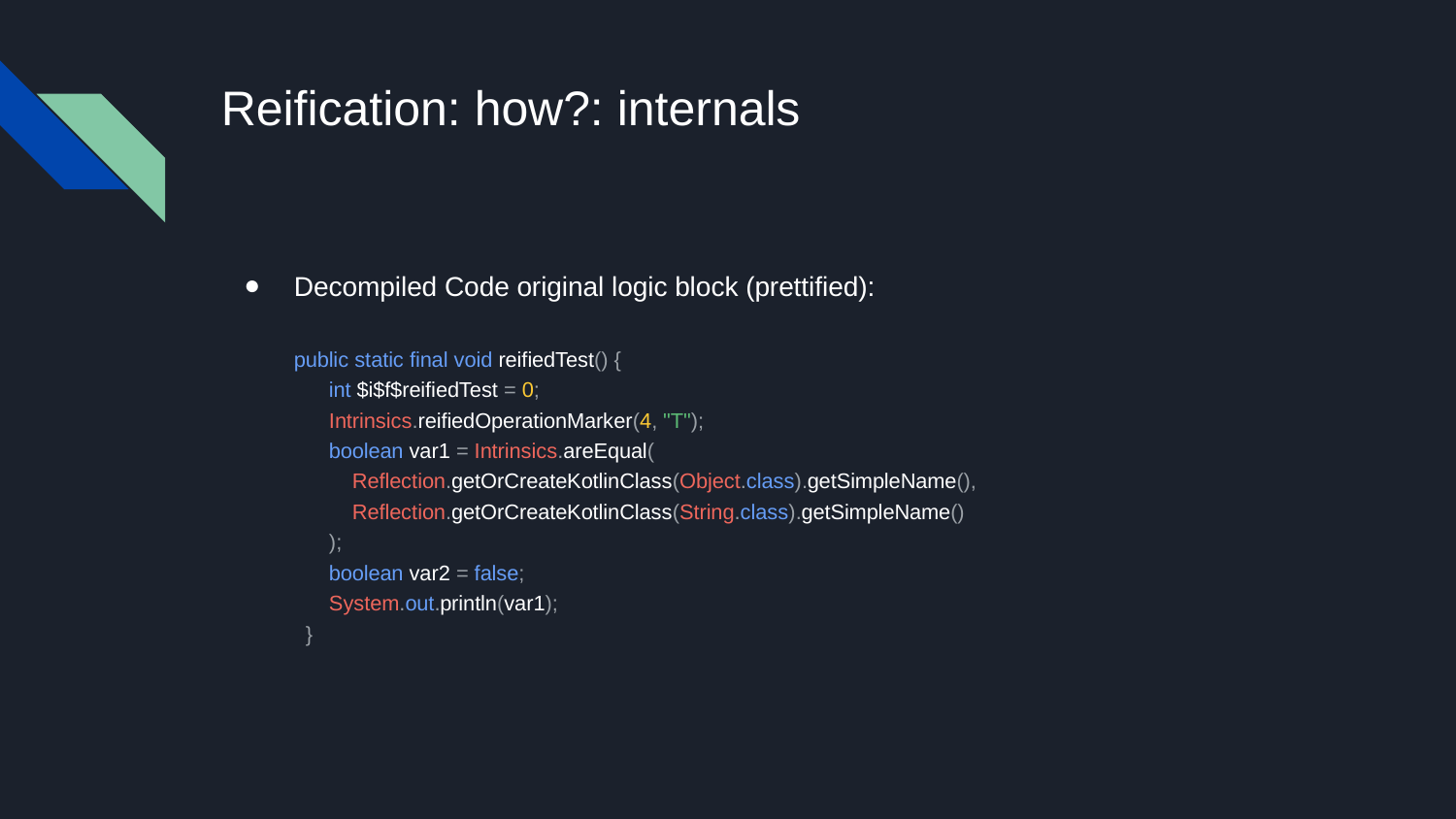

# Reification: how?: internals
Decompiled Code original logic block (prettified):
public static final void reifiedTest() {
      int $i$f$reifiedTest = 0;
      Intrinsics.reifiedOperationMarker(4, "T");
      boolean var1 = Intrinsics.areEqual(
          Reflection.getOrCreateKotlinClass(Object.class).getSimpleName(),
          Reflection.getOrCreateKotlinClass(String.class).getSimpleName()
      );
      boolean var2 = false;
      System.out.println(var1);
  }